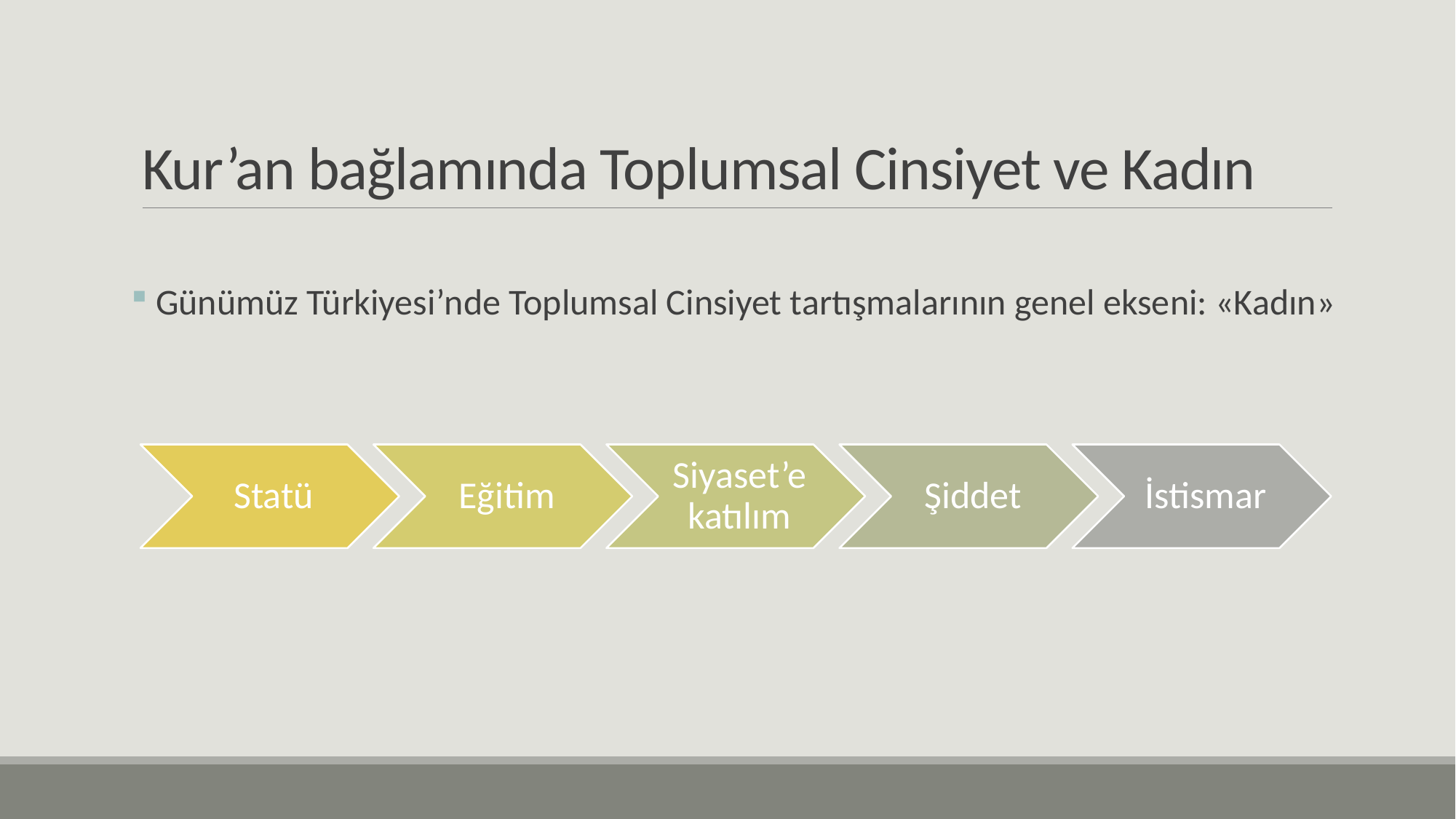

# Kur’an bağlamında Toplumsal Cinsiyet ve Kadın
Statü
Eğitim
Siyaset’e katılım
Şiddet
İstismar

 Günümüz Türkiyesi’nde Toplumsal Cinsiyet tartışmalarının genel ekseni: «Kadın»